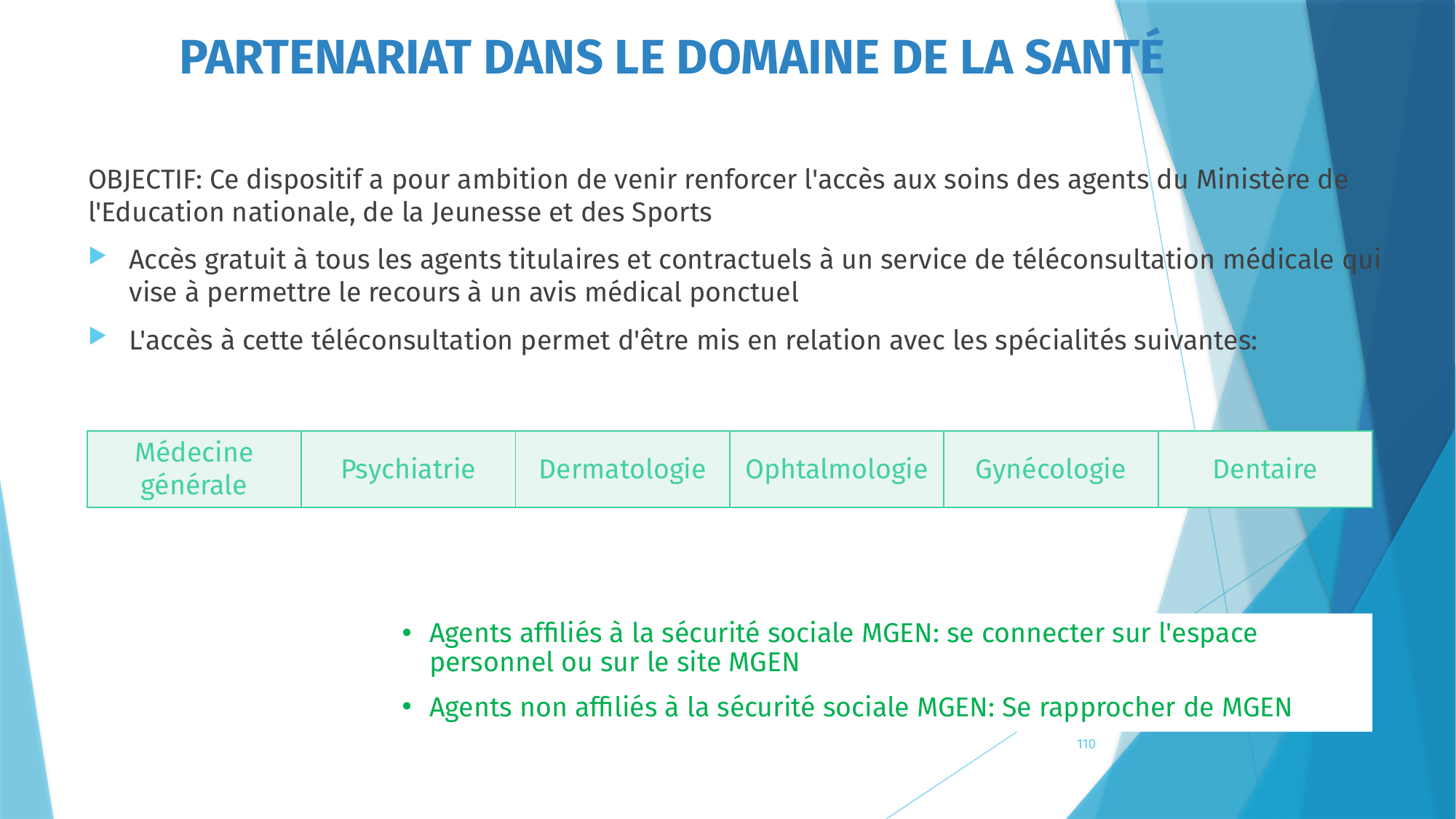

PARTENARIAT DANS LE DOMAINE DE LA SANTÉ

OBJECTIF: Ce dispositif a pour ambition de venir renforcer l'accès aux soins des agents du Ministère de l'Education nationale, de la Jeunesse et des Sports
Accès gratuit à tous les agents titulaires et contractuels à un service de téléconsultation médicale qui vise à permettre le recours à un avis médical ponctuel
L'accès à cette téléconsultation permet d'être mis en relation avec les spécialités suivantes:

| Médecine générale | Psychiatrie | Dermatologie | Ophtalmologie | Gynécologie | Dentaire |
| --- | --- | --- | --- | --- | --- |
Agents affiliés à la sécurité sociale MGEN: se connecter sur l'espace personnel ou sur le site MGEN
Agents non affiliés à la sécurité sociale MGEN: Se rapprocher de MGEN
110